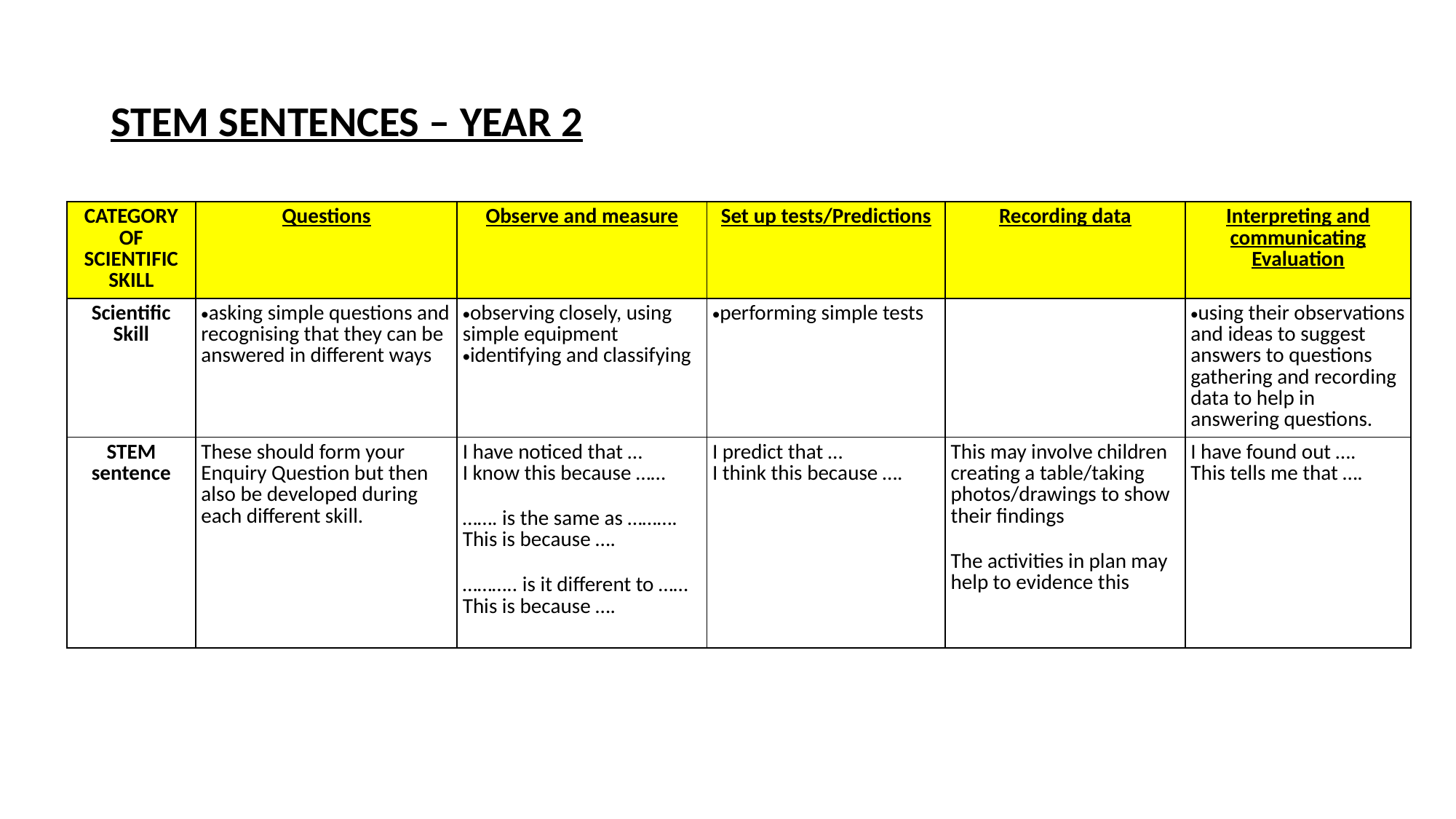

# STEM SENTENCES – YEAR 2
| CATEGORY OF SCIENTIFIC SKILL | Questions | Observe and measure | Set up tests/Predictions | Recording data | Interpreting and communicating Evaluation |
| --- | --- | --- | --- | --- | --- |
| Scientific Skill | asking simple questions and recognising that they can be answered in different ways | observing closely, using simple equipment identifying and classifying | performing simple tests |  | using their observations and ideas to suggest answers to questions gathering and recording data to help in answering questions. |
| STEM sentence | These should form your Enquiry Question but then also be developed during each different skill. | I have noticed that … I know this because …… ……. is the same as ……….  This is because …. ……….. is it different to ……  This is because …. | I predict that …  I think this because …. | This may involve children creating a table/taking photos/drawings to show their findings The activities in plan may help to evidence this | I have found out ….  This tells me that …. |